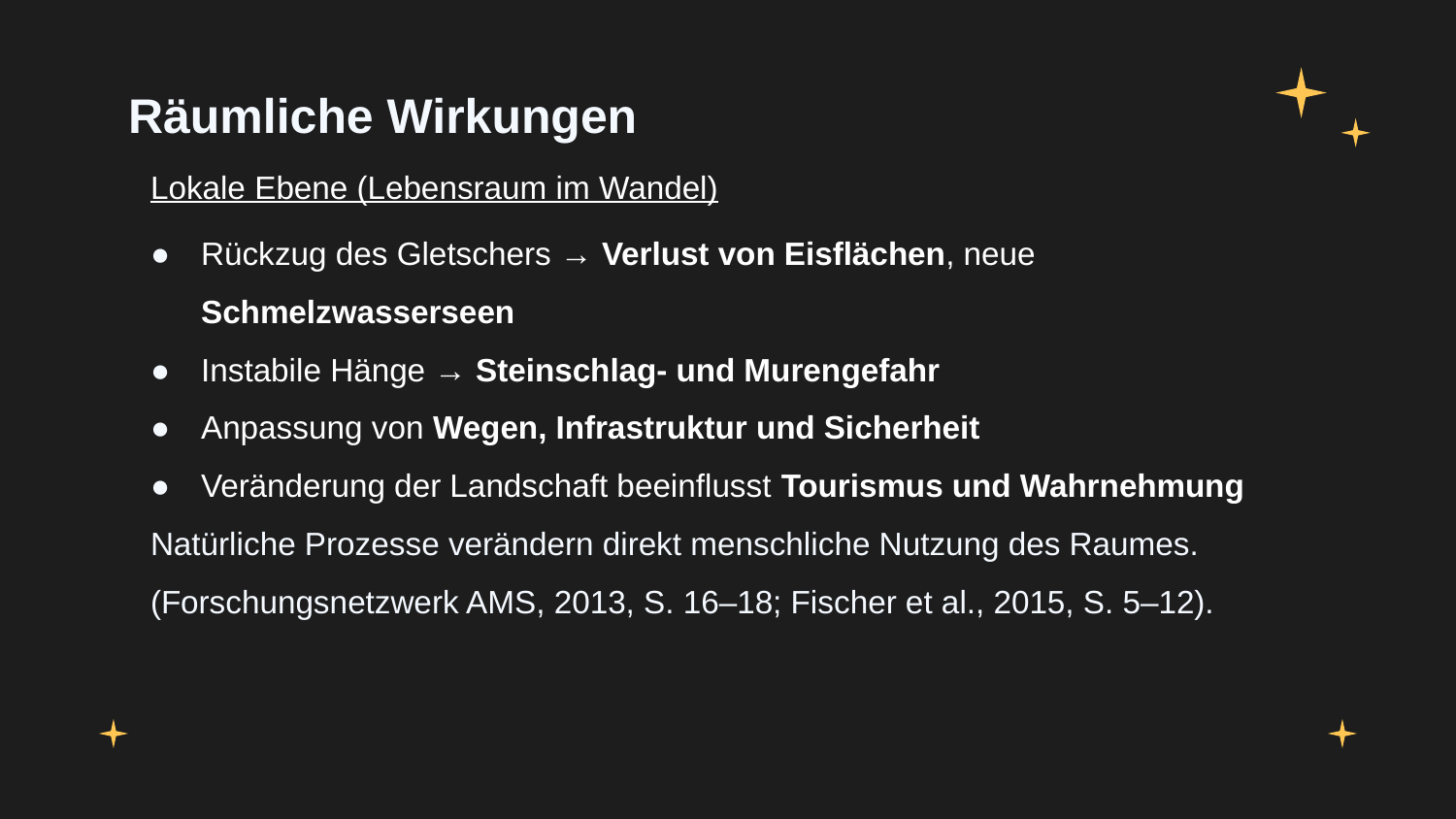

# Räumliche Wirkungen

Lokale Ebene (Lebensraum im Wandel)
Rückzug des Gletschers → Verlust von Eisflächen, neue Schmelzwasserseen
Instabile Hänge → Steinschlag- und Muren­gefahr
Anpassung von Wegen, Infrastruktur und Sicherheit
Veränderung der Landschaft beeinflusst Tourismus und Wahrnehmung
Natürliche Prozesse verändern direkt menschliche Nutzung des Raumes.
(Forschungsnetzwerk AMS, 2013, S. 16–18; Fischer et al., 2015, S. 5–12).